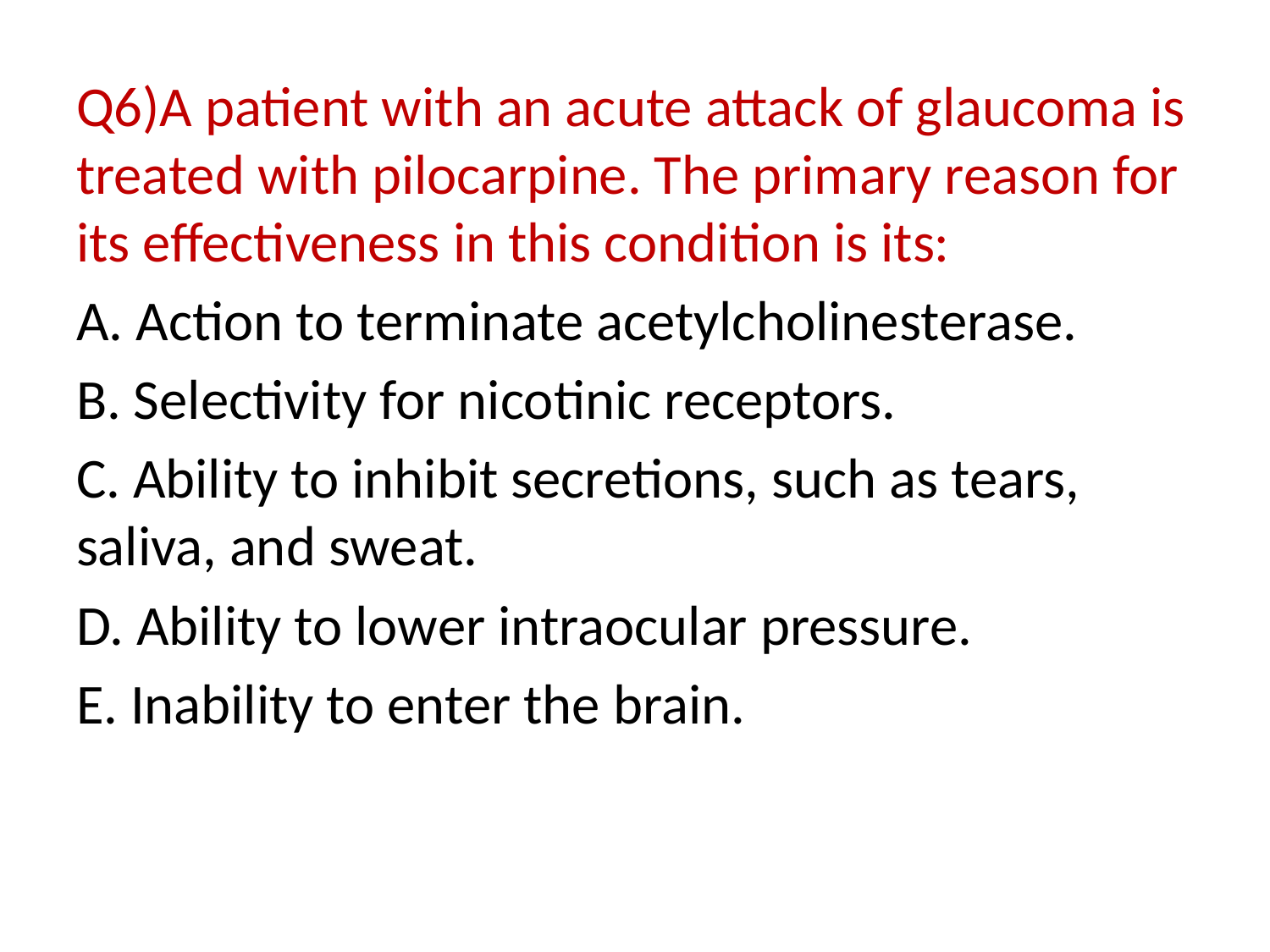

Q6)A patient with an acute attack of glaucoma is treated with pilocarpine. The primary reason for its effectiveness in this condition is its:
A. Action to terminate acetylcholinesterase.
B. Selectivity for nicotinic receptors.
C. Ability to inhibit secretions, such as tears, saliva, and sweat.
D. Ability to lower intraocular pressure.
E. Inability to enter the brain.